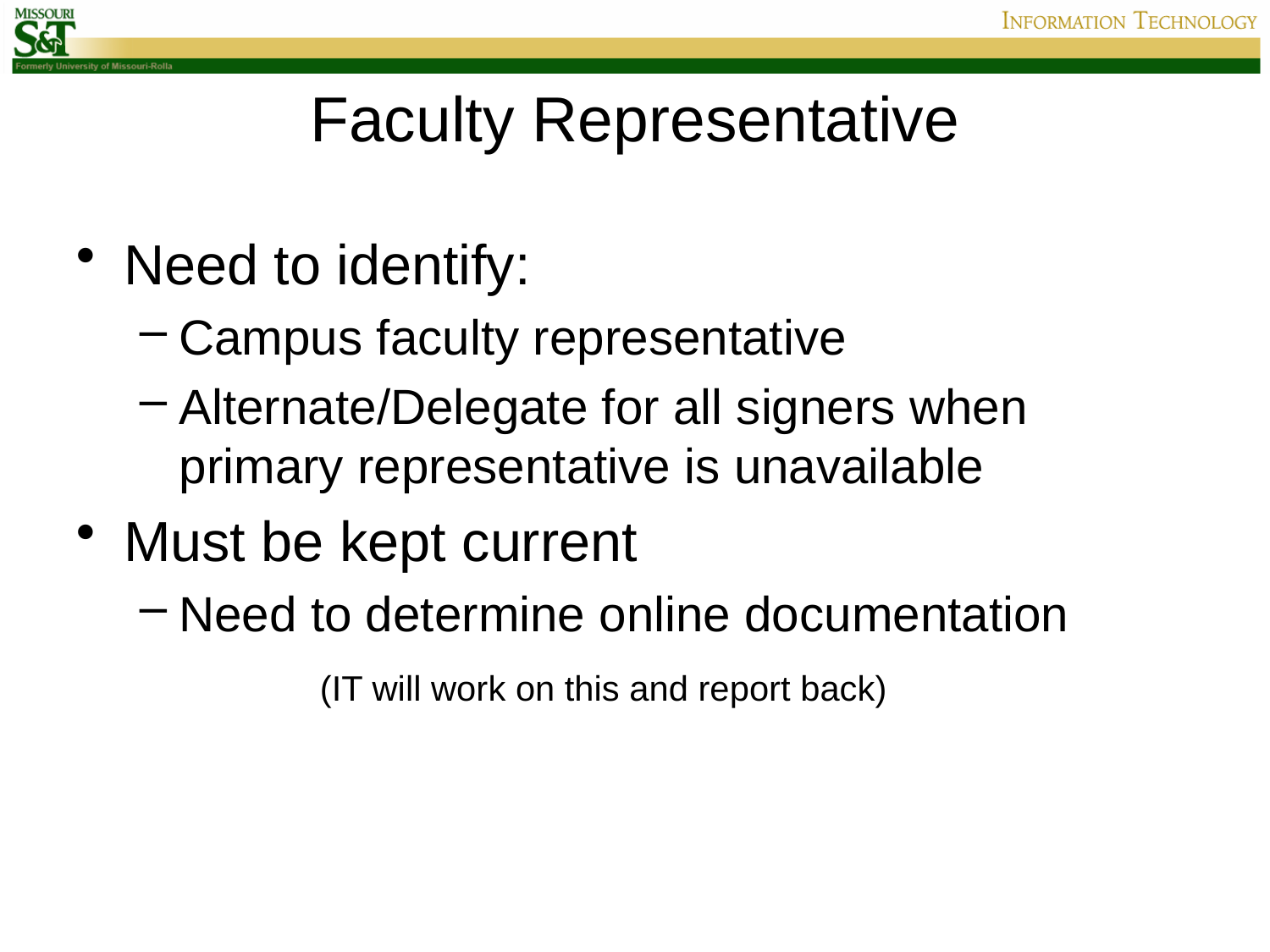

# Faculty Representative
Need to identify:
Campus faculty representative
Alternate/Delegate for all signers when primary representative is unavailable
Must be kept current
Need to determine online documentation
		 (IT will work on this and report back)